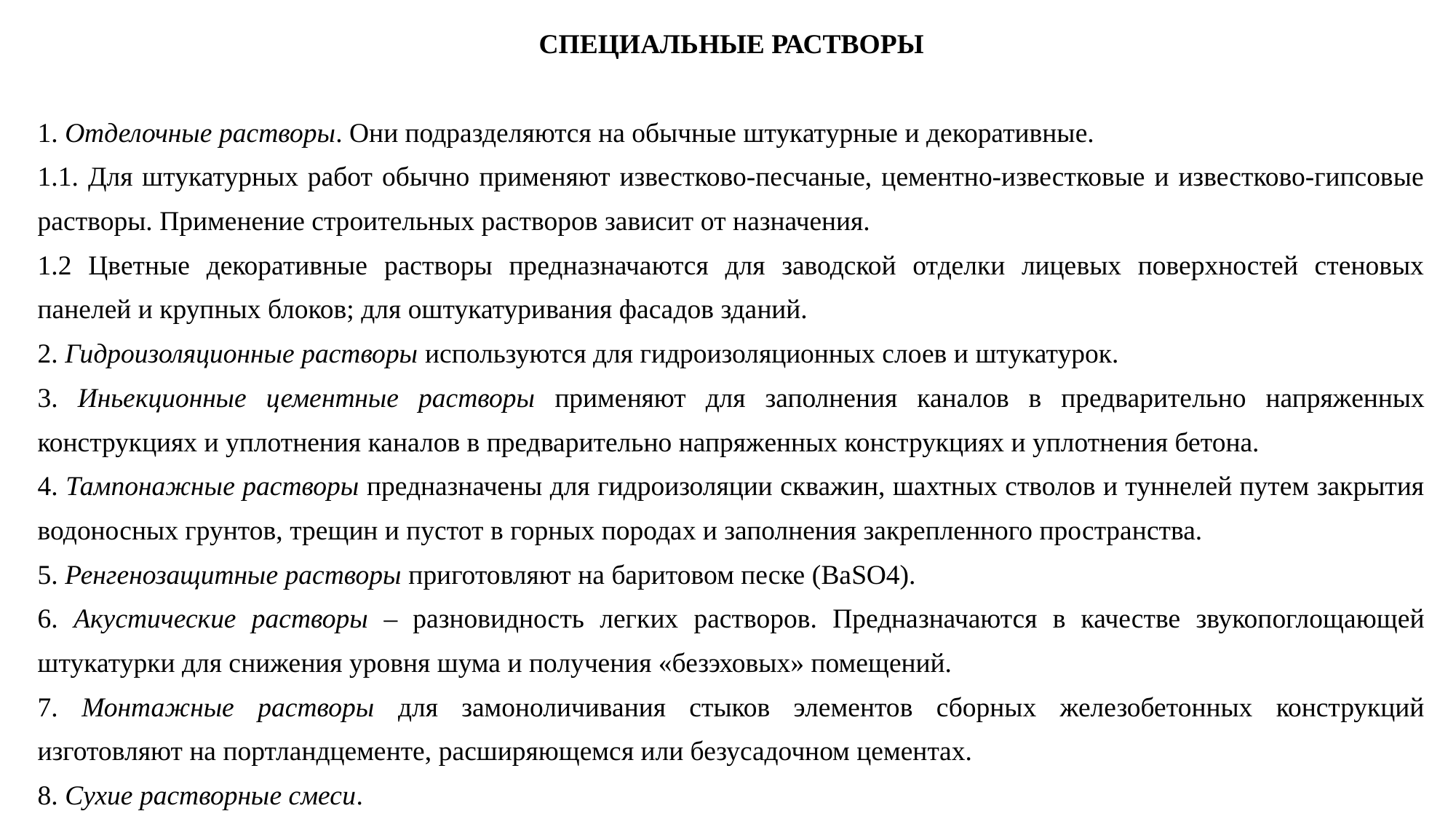

СПЕЦИАЛЬНЫЕ РАСТВОРЫ

1. Отделочные растворы. Они подразделяются на обычные штукатурные и декоративные.
1.1. Для штукатурных работ обычно применяют известково-песчаные, цементно-известковые и известково-гипсовые растворы. Применение строительных растворов зависит от назначения.
1.2 Цветные декоративные растворы предназначаются для заводской отделки лицевых поверхностей стеновых панелей и крупных блоков; для оштукатуривания фасадов зданий.
2. Гидроизоляционные растворы используются для гидроизоляционных слоев и штукатурок.
3. Иньекционные цементные растворы применяют для заполнения каналов в предварительно напряженных конструкциях и уплотнения каналов в предварительно напряженных конструкциях и уплотнения бетона.
4. Тампонажные растворы предназначены для гидроизоляции скважин, шахтных стволов и туннелей путем закрытия водоносных грунтов, трещин и пустот в горных породах и заполнения закрепленного пространства.
5. Ренгенозащитные растворы приготовляют на баритовом песке (ВаSO4).
6. Акустические растворы – разновидность легких растворов. Предназначаются в качестве звукопоглощающей штукатурки для снижения уровня шума и получения «безэховых» помещений.
7. Монтажные растворы для замоноличивания стыков элементов сборных железобетонных конструкций изготовляют на портландцементе, расширяющемся или безусадочном цементах.
8. Сухие растворные смеси.